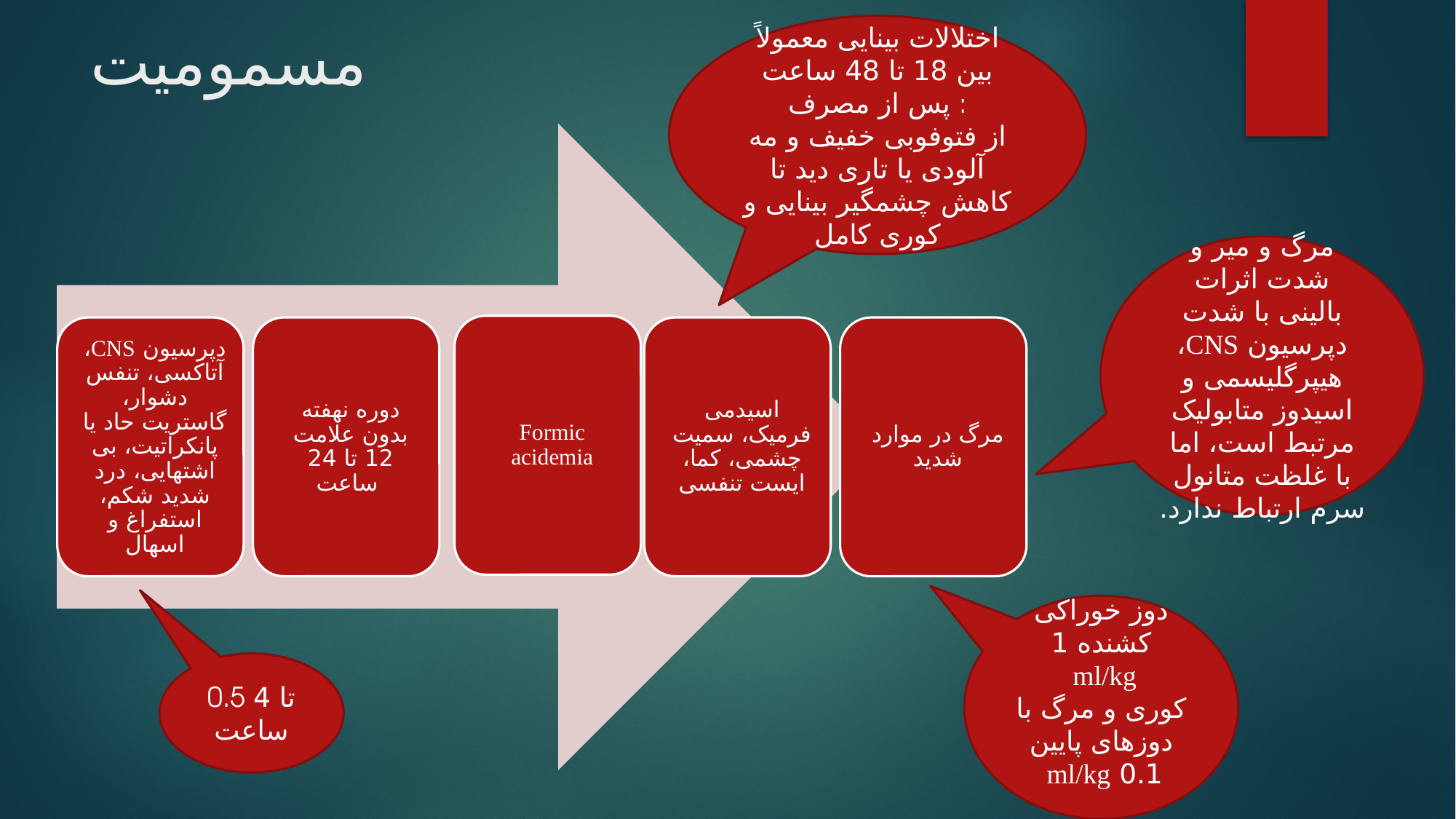

# مسمومیت
اختلالات بینایی معمولاً بین 18 تا 48 ساعت پس از مصرف :
از فتوفوبی خفیف و مه آلودی یا تاری دید تا کاهش چشمگیر بینایی و کوری کامل
دپرسیون CNS، آتاکسی، تنفس دشوار، گاستریت حاد یا پانکراتیت، بی اشتهایی، درد شدید شکم، استفراغ و اسهال
دوره نهفته بدون علامت 12 تا 24 ساعت
Formic acidemia
اسیدمی فرمیک، سمیت چشمی، کما، ایست تنفسی
مرگ در موارد شدید
مرگ و میر و شدت اثرات بالینی با شدت دپرسیون CNS، هیپرگلیسمی و اسیدوز متابولیک مرتبط است، اما با غلظت متانول سرم ارتباط ندارد.
دوز خوراکی کشنده 1 ml/kg
کوری و مرگ با دوزهای پایین 0.1 ml/kg

0.5 تا 4 ساعت